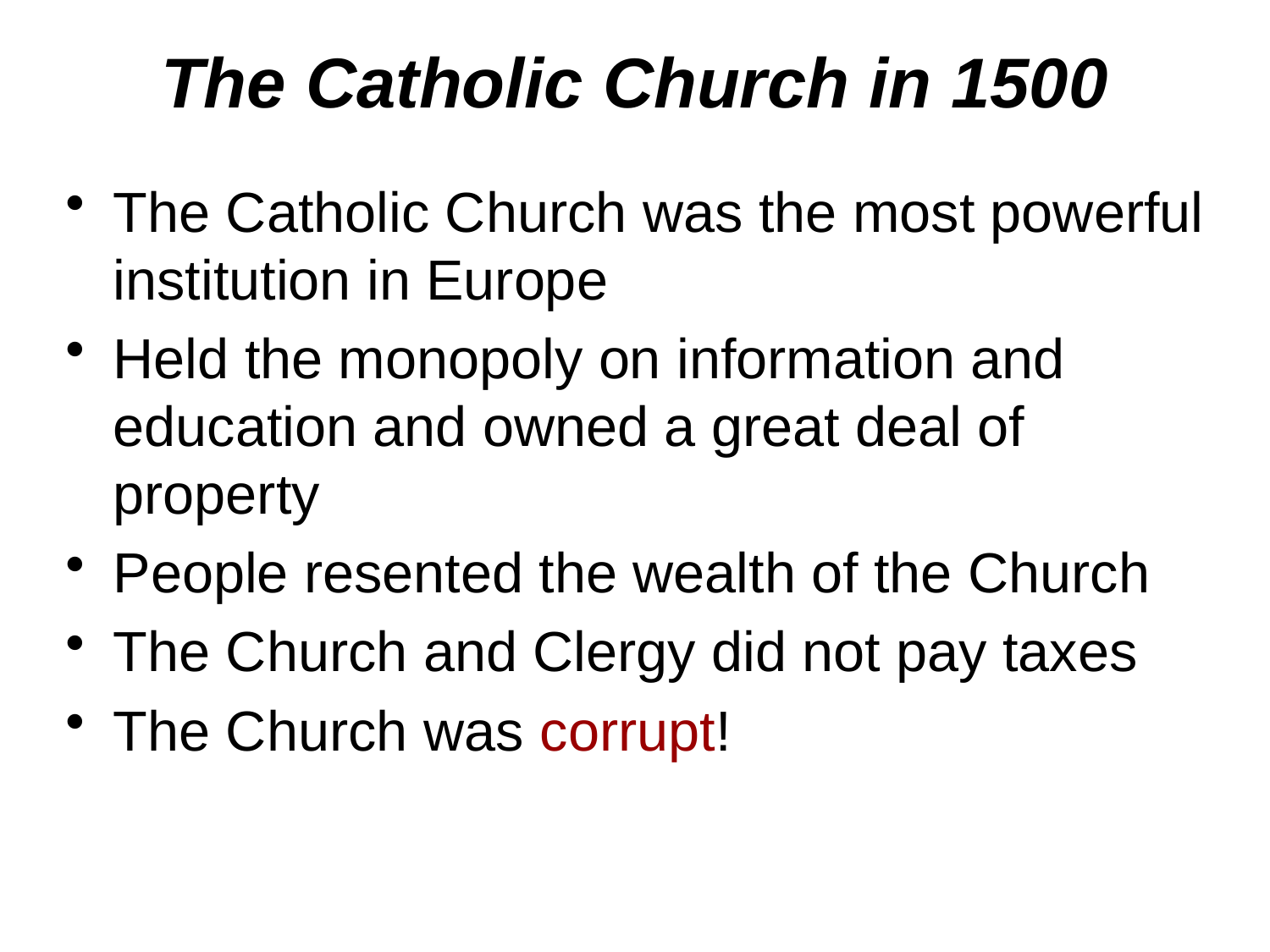

The Catholic Church in 1500
The Catholic Church was the most powerful institution in Europe
Held the monopoly on information and education and owned a great deal of property
People resented the wealth of the Church
The Church and Clergy did not pay taxes
The Church was corrupt!